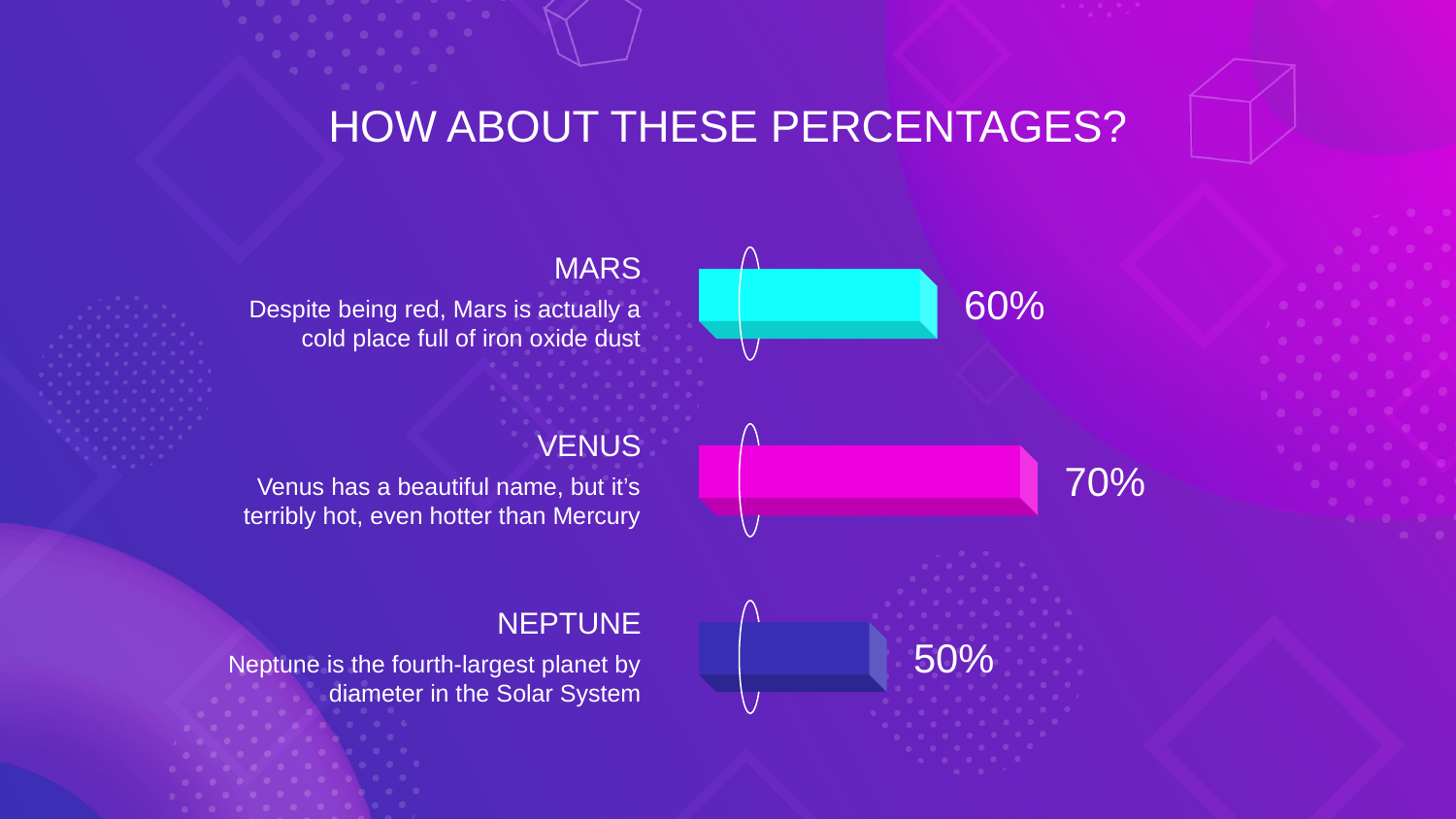

# HOW ABOUT THESE PERCENTAGES?

MARS
60%
Despite being red, Mars is actually a cold place full of iron oxide dust

VENUS
70%
Venus has a beautiful name, but it’s terribly hot, even hotter than Mercury

NEPTUNE
50%
Neptune is the fourth-largest planet by diameter in the Solar System